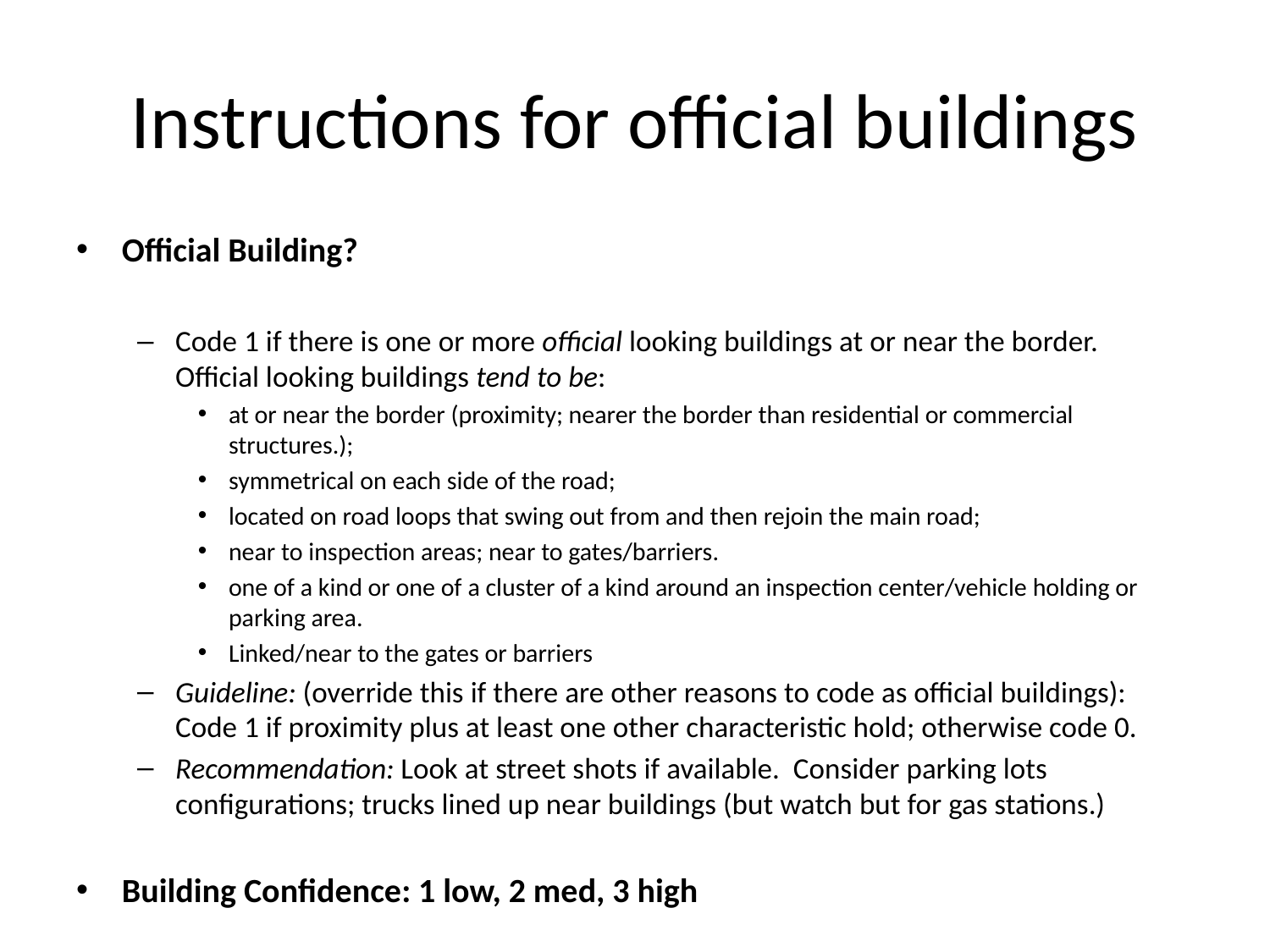

# Instructions for official buildings
Official Building?

Code 1 if there is one or more official looking buildings at or near the border.  Official looking buildings tend to be:
at or near the border (proximity; nearer the border than residential or commercial structures.);
symmetrical on each side of the road;
located on road loops that swing out from and then rejoin the main road;
near to inspection areas; near to gates/barriers.
one of a kind or one of a cluster of a kind around an inspection center/vehicle holding or parking area.
Linked/near to the gates or barriers
Guideline: (override this if there are other reasons to code as official buildings): Code 1 if proximity plus at least one other characteristic hold; otherwise code 0.
Recommendation: Look at street shots if available.  Consider parking lots configurations; trucks lined up near buildings (but watch but for gas stations.)

Building Confidence: 1 low, 2 med, 3 high